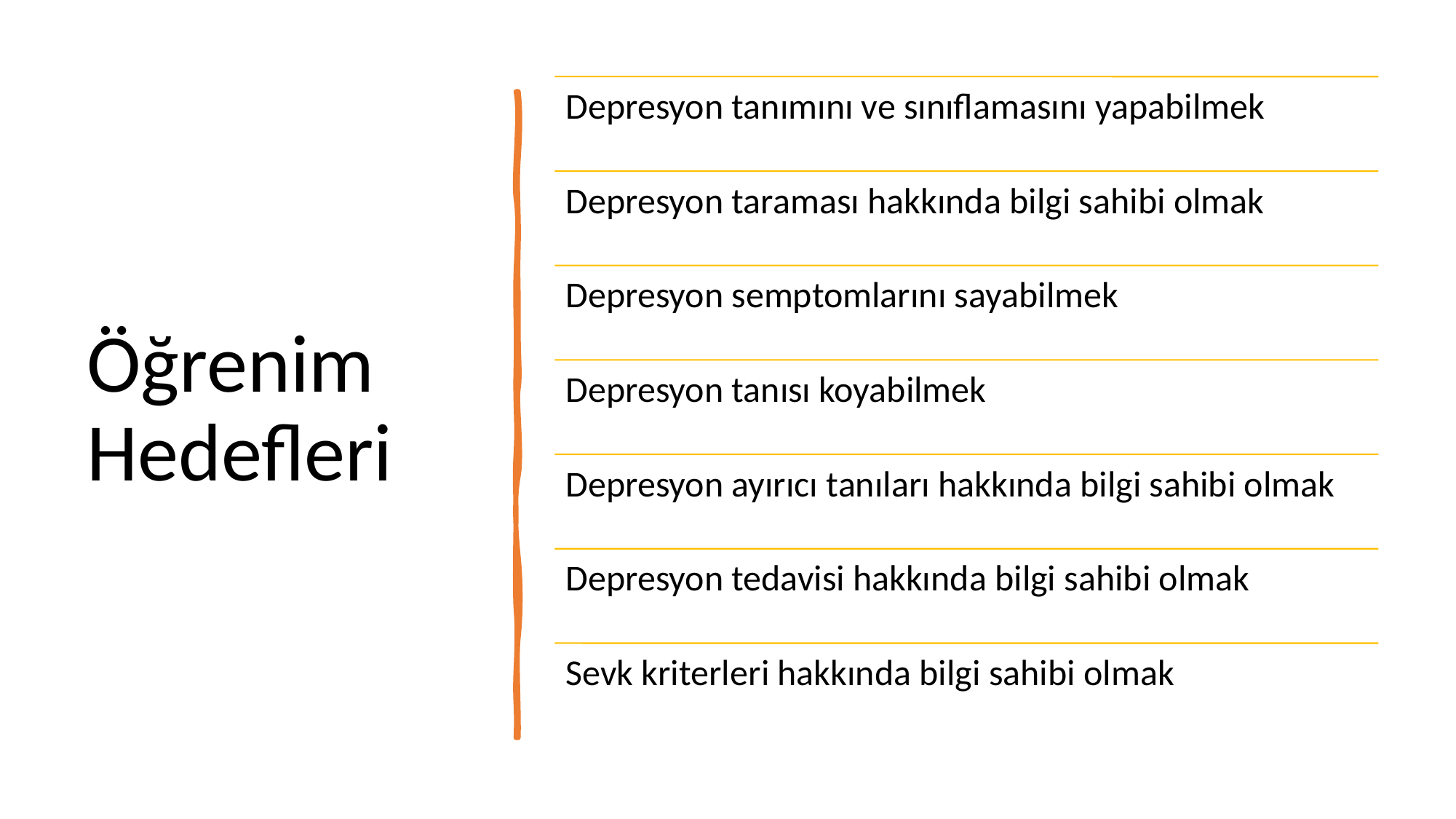

Depresyon tanımını ve sınıflamasını yapabilmek
Depresyon taraması hakkında bilgi sahibi olmak
Depresyon semptomlarını sayabilmek
Depresyon tanısı koyabilmek
Depresyon ayırıcı tanıları hakkında bilgi sahibi olmak
Depresyon tedavisi hakkında bilgi sahibi olmak
Sevk kriterleri hakkında bilgi sahibi olmak
# Öğrenim Hedefleri